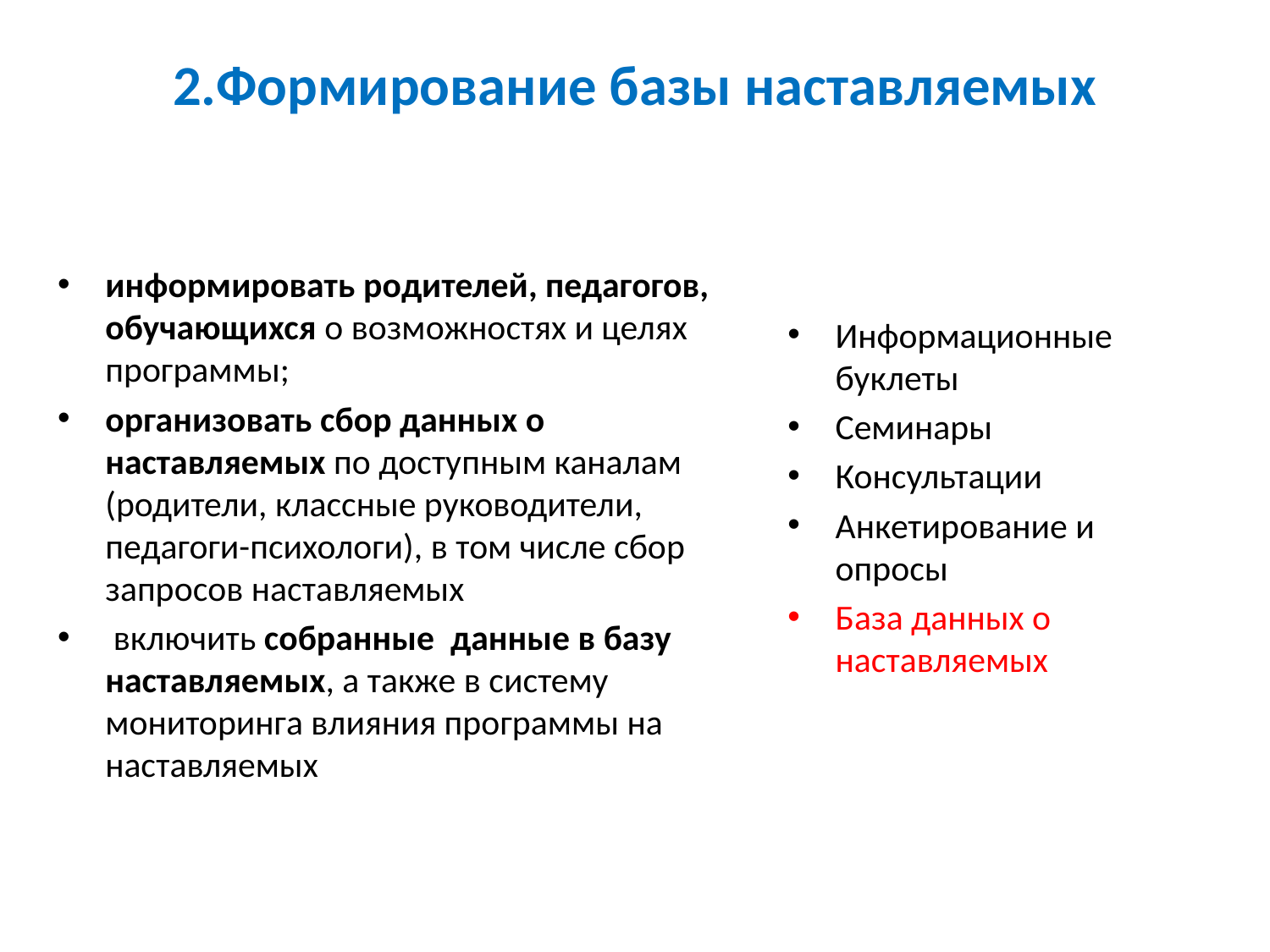

# 2.Формирование базы наставляемых
информировать родителей, педагогов, обучающихся о возможностях и целях программы;
организовать сбор данных о наставляемых по доступным каналам (родители, классные руководители, педагоги-психологи), в том числе сбор запросов наставляемых
 включить собранные  данные в базу наставляемых, а также в систему мониторинга влияния программы на  наставляемых
Информационные буклеты
Семинары
Консультации
Анкетирование и опросы
База данных о наставляемых